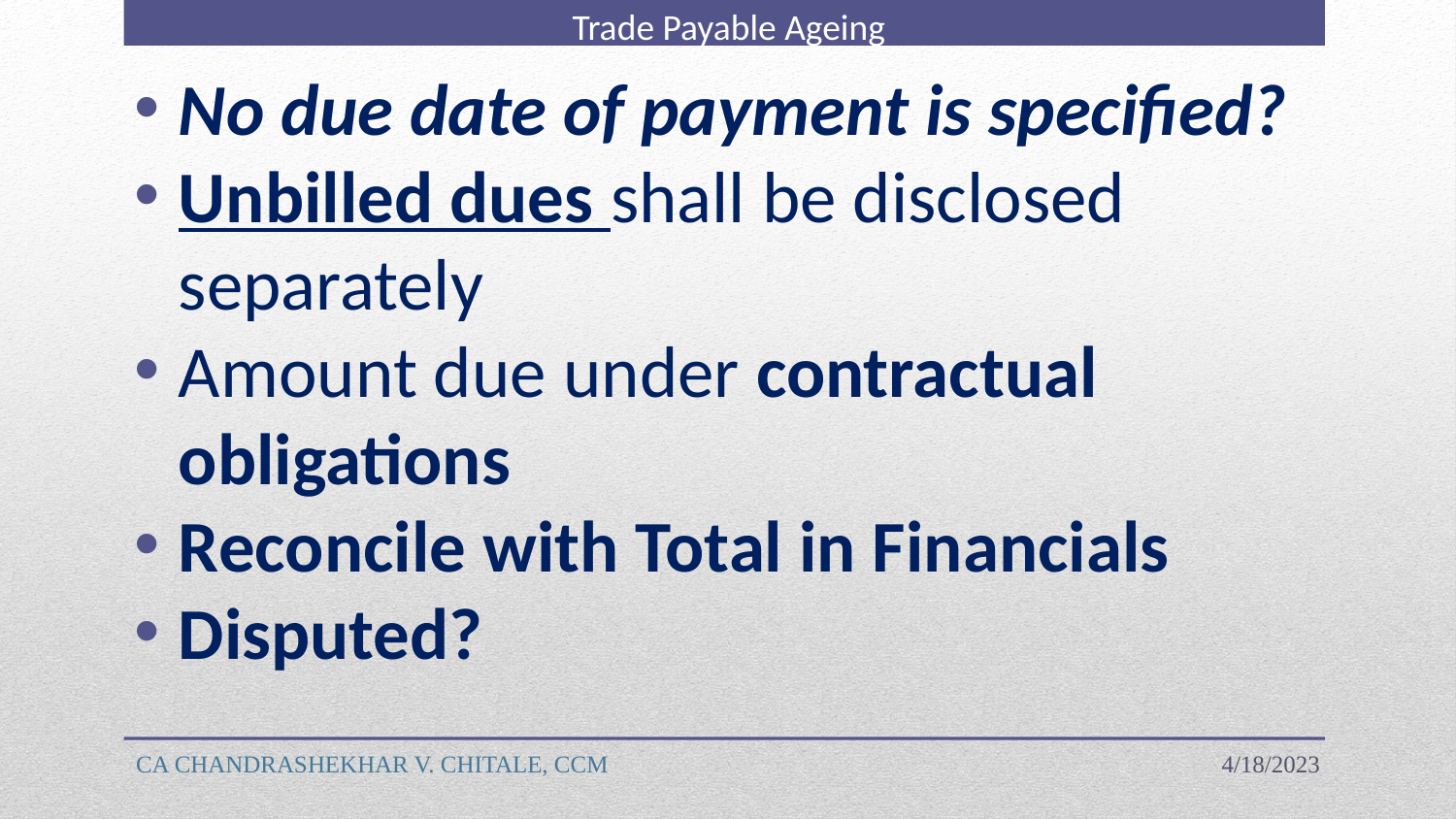

Trade Payable Ageing
No due date of payment is specified?
Unbilled dues shall be disclosed separately
Amount due under contractual obligations
Reconcile with Total in Financials
Disputed?
CA CHANDRASHEKHAR V. CHITALE, CCM
4/18/2023